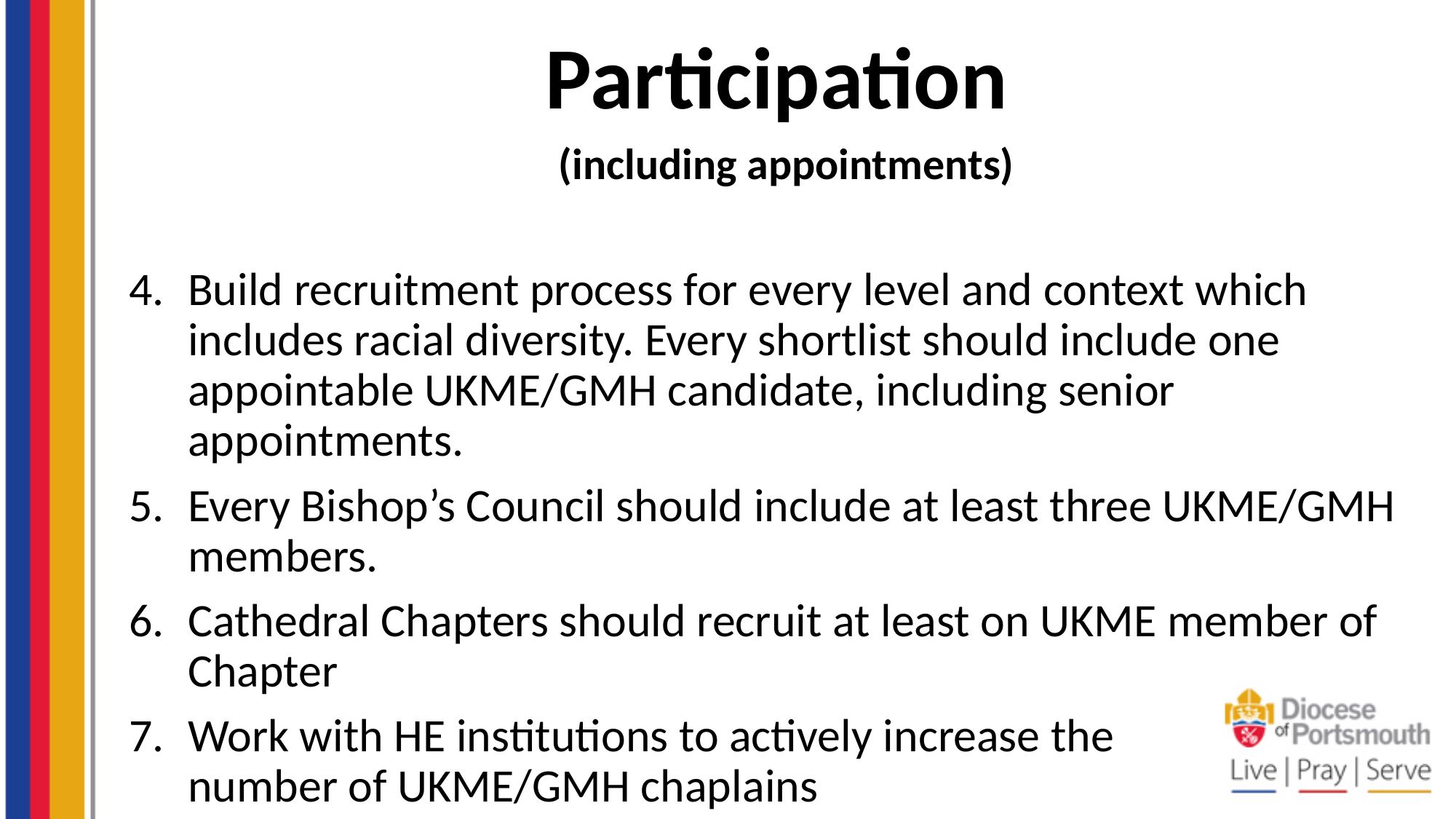

Participation
(including appointments)

Build recruitment process for every level and context which includes racial diversity. Every shortlist should include one appointable UKME/GMH candidate, including senior appointments.
Every Bishop’s Council should include at least three UKME/GMH members.
Cathedral Chapters should recruit at least on UKME member of Chapter
Work with HE institutions to actively increase the
number of UKME/GMH chaplains